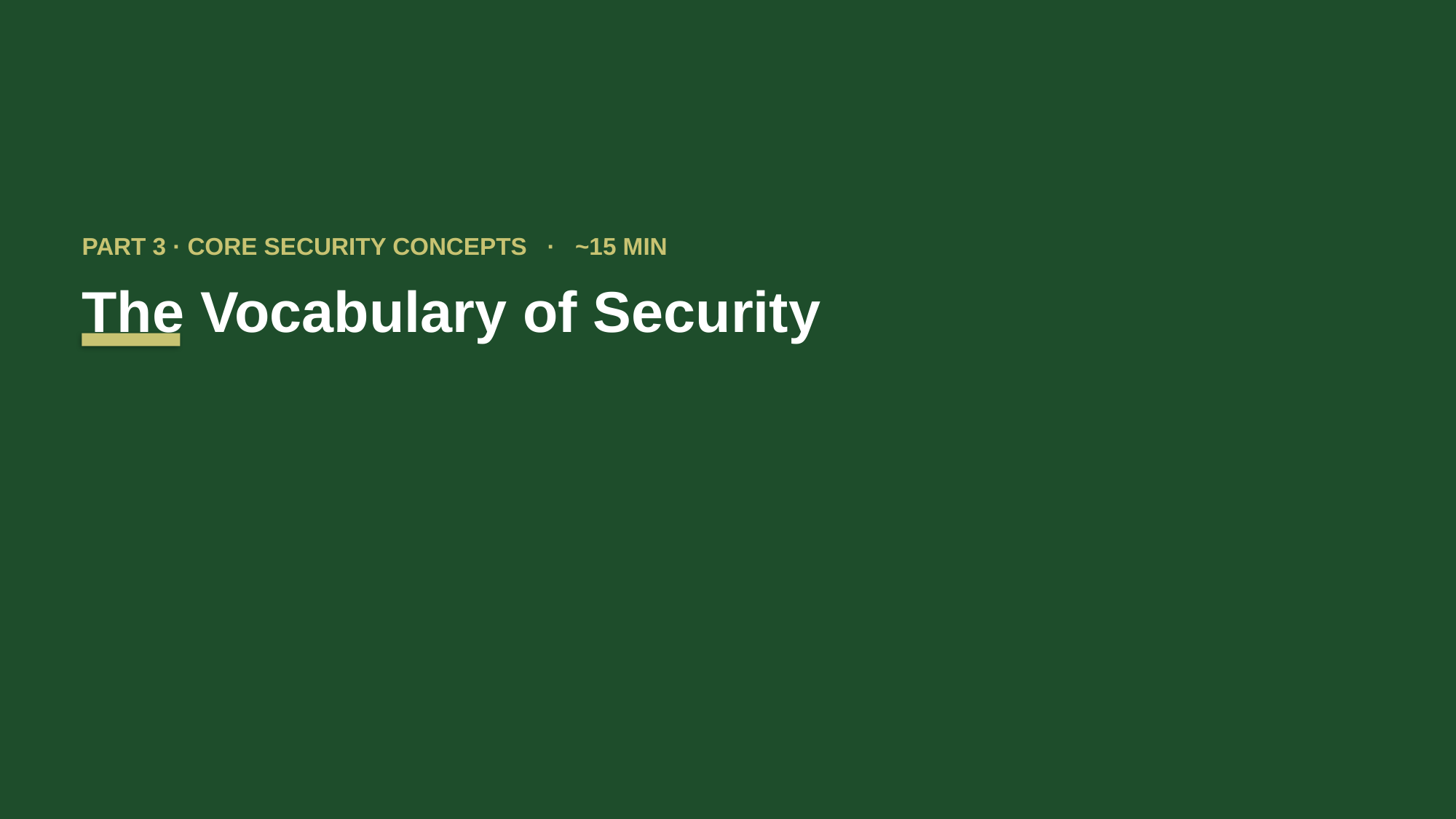

PART 3 · CORE SECURITY CONCEPTS   ·   ~15 MIN
The Vocabulary of Security